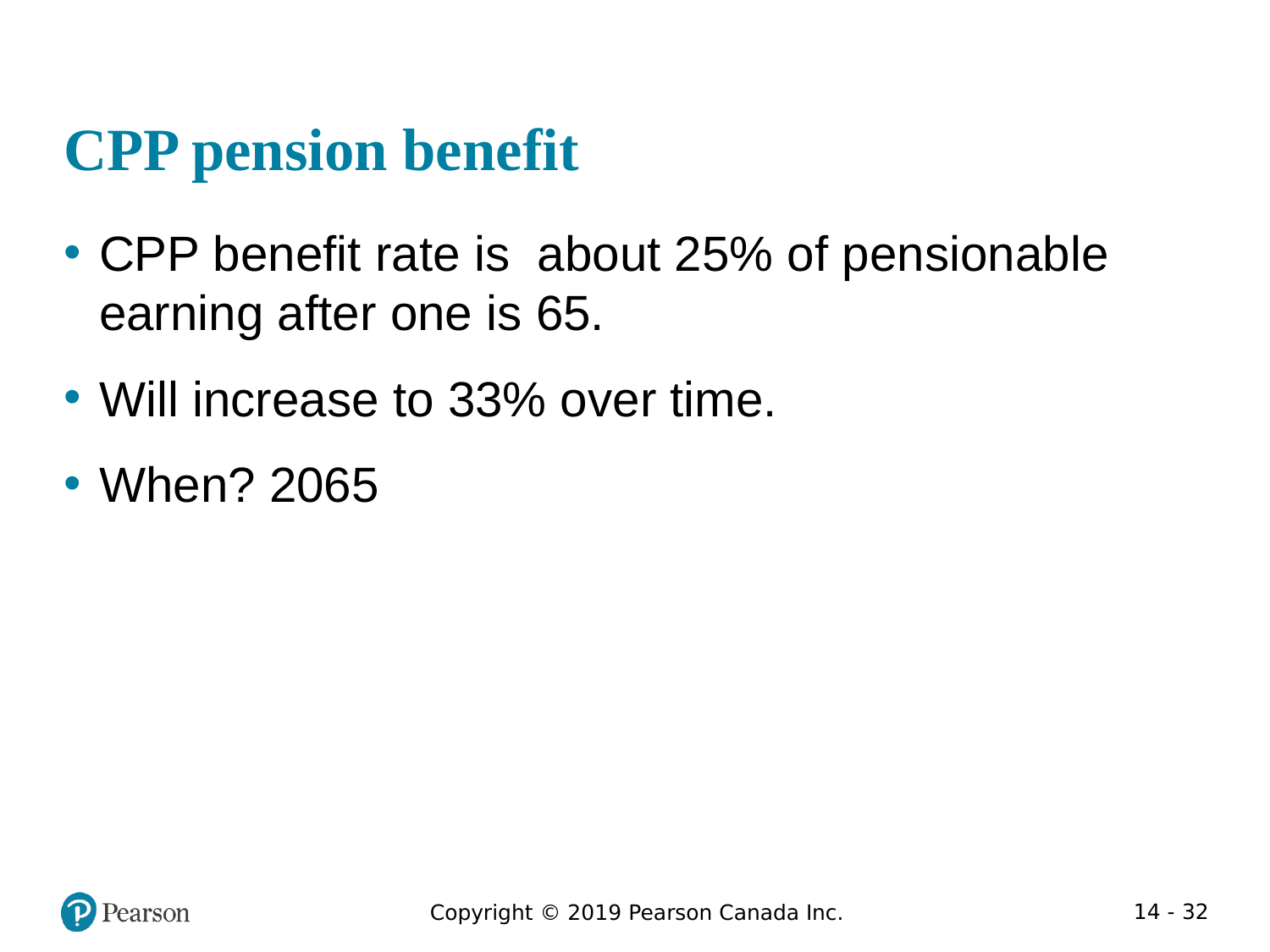

# CPP pension benefit
CPP benefit rate is  about 25% of pensionable earning after one is 65.
Will increase to 33% over time.
When? 2065